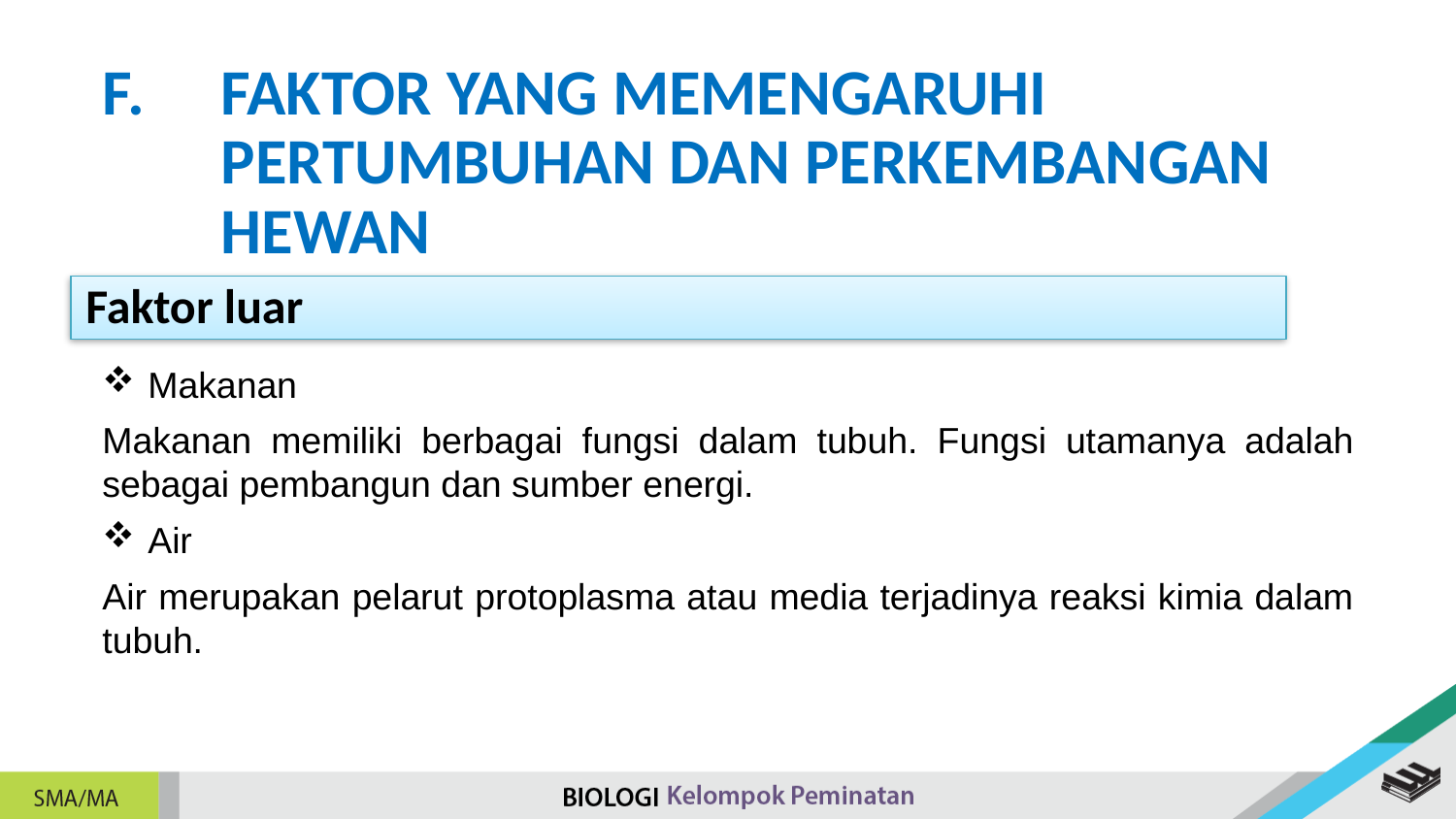

FAKTOR YANG MEMENGARUHI PERTUMBUHAN DAN PERKEMBANGAN HEWAN
Faktor luar
Makanan
Makanan memiliki berbagai fungsi dalam tubuh. Fungsi utamanya adalah sebagai pembangun dan sumber energi.
Air
Air merupakan pelarut protoplasma atau media terjadinya reaksi kimia dalam tubuh.